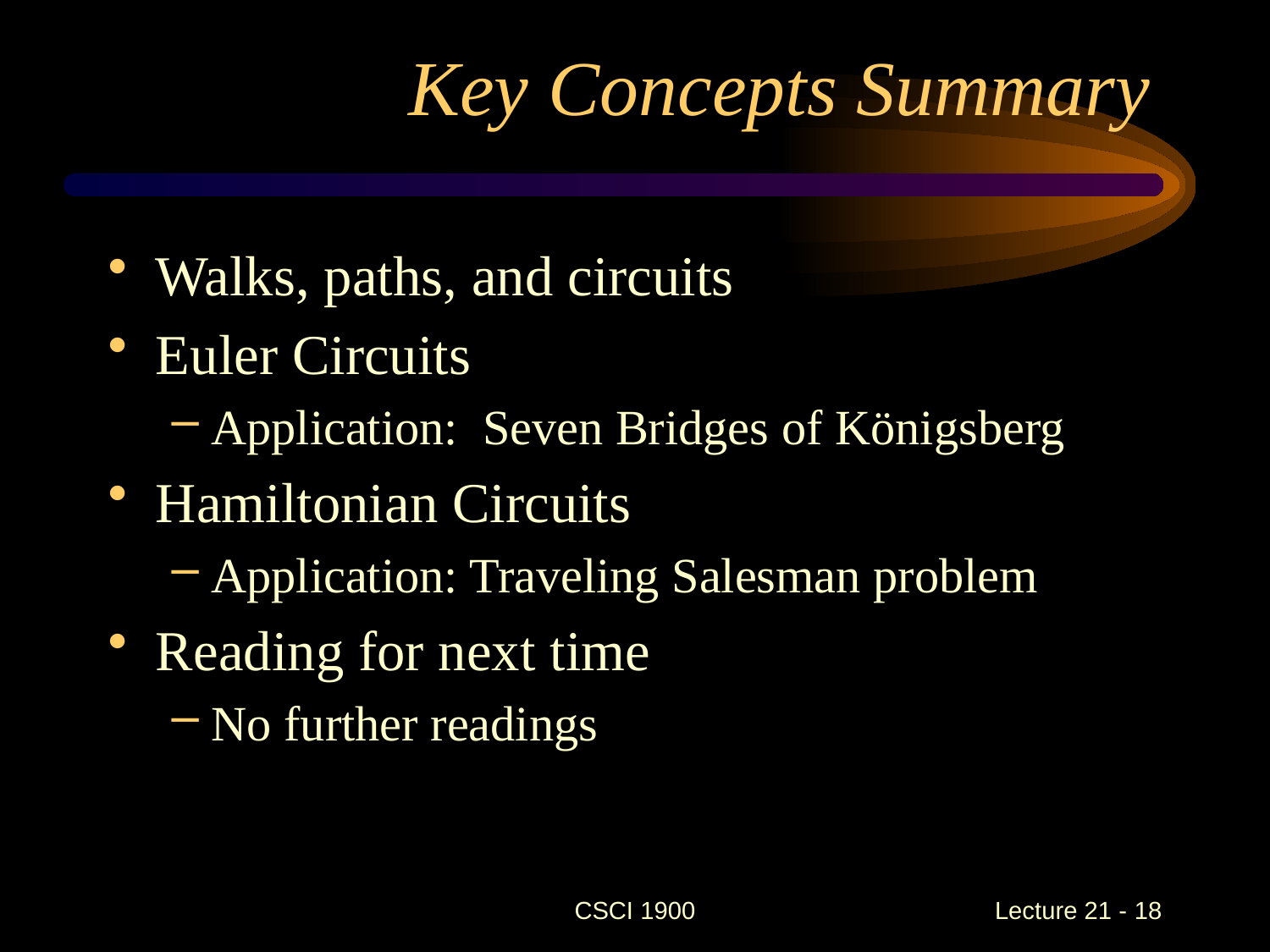

Key Concepts Summary
Walks, paths, and circuits
Euler Circuits
Application:  Seven Bridges of Königsberg
Hamiltonian Circuits
Application: Traveling Salesman problem
Reading for next time
No further readings

CSCI 1900
 Lecture 21 - 18